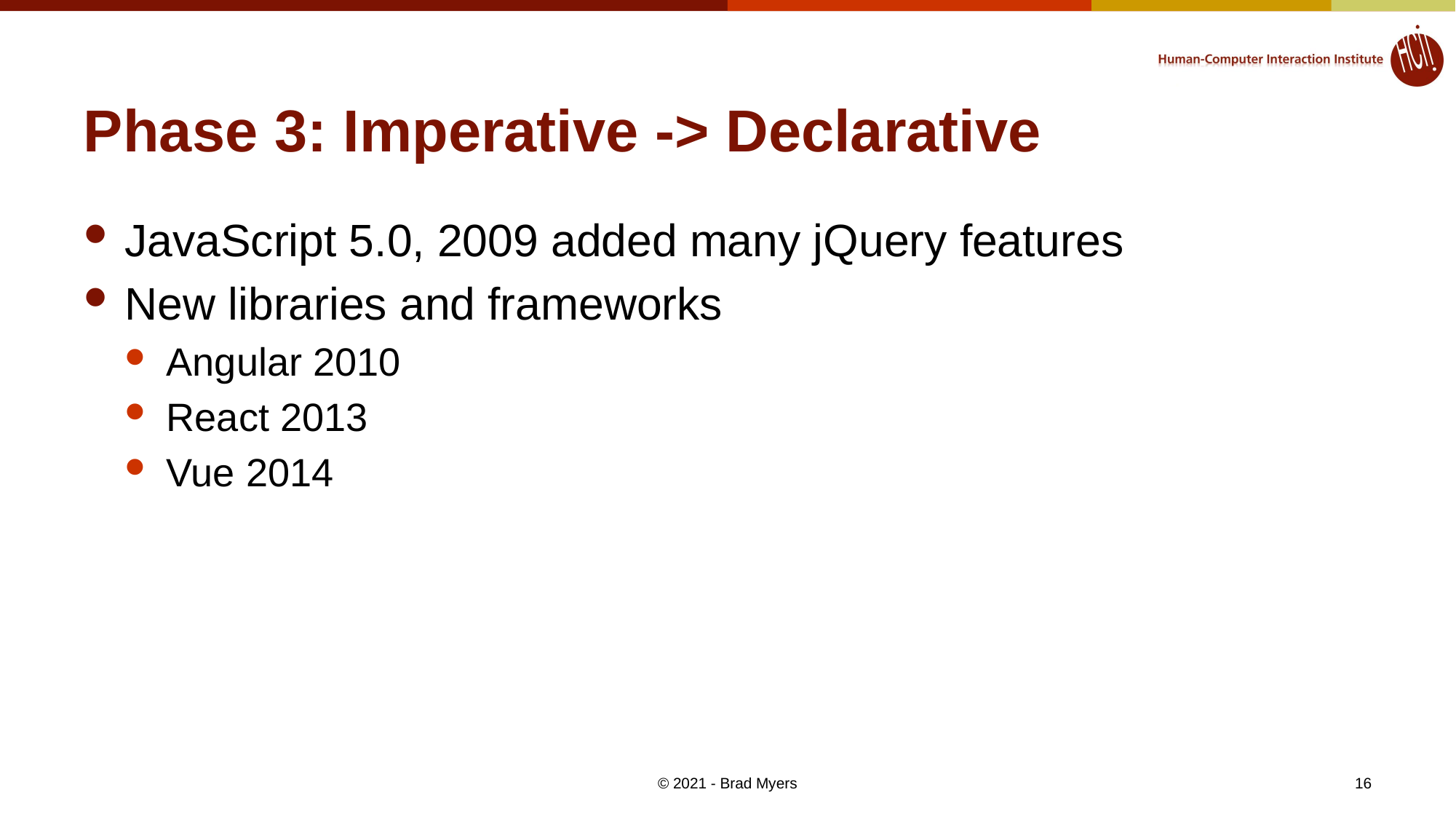

# Phase 3: Imperative -> Declarative
JavaScript 5.0, 2009 added many jQuery features
New libraries and frameworks
Angular 2010
React 2013
Vue 2014

16
© 2021 - Brad Myers